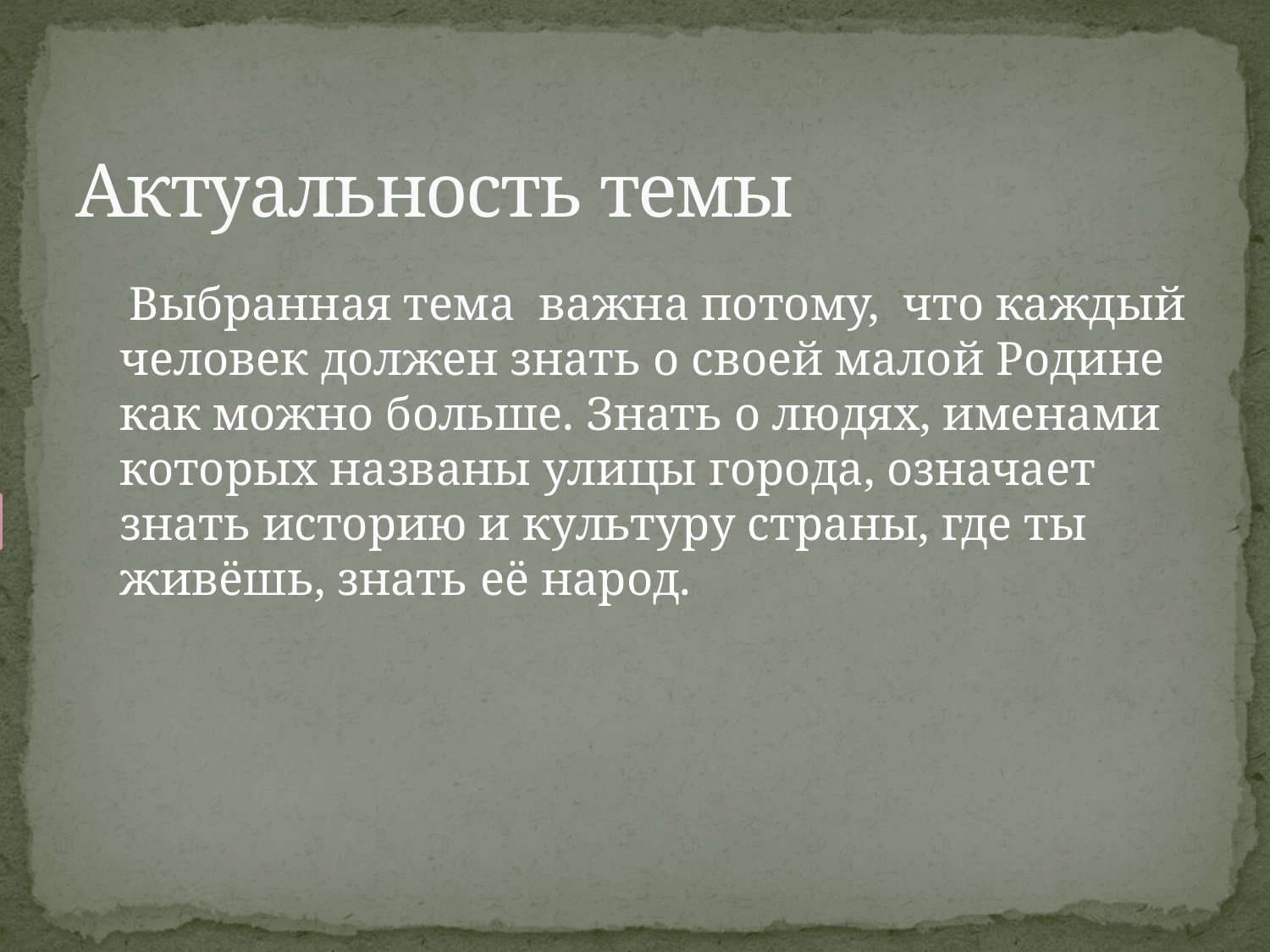

# Актуальность темы
    Выбранная тема  важна потому,  что каждый человек должен знать о своей малой Родине как можно больше. Знать о людях, именами которых названы улицы города, означает знать историю и культуру страны, где ты живёшь, знать её народ.